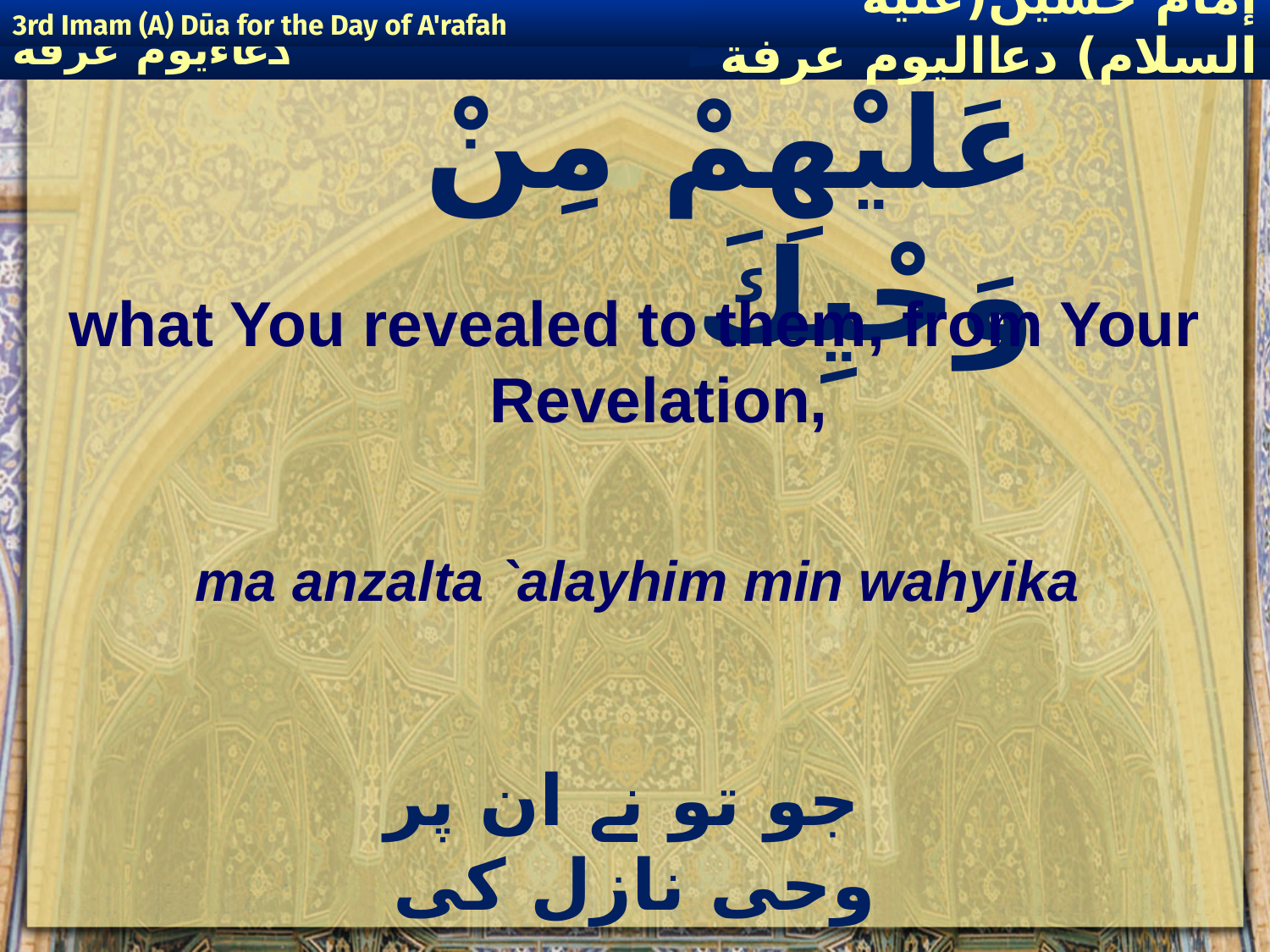

3rd Imam (A) Dūa for the Day of A'rafah
إمام حسين(عليه السلام) دعااليوم عرفة
# مَا انْزَلْتَ عَلَيْهِمْ مِنْ وَحْيِكَ
what You revealed to them, from Your Revelation,
ma anzalta `alayhim min wahyika
 جو تو نے ان پر وحی نازل کی وہ سچ ہے